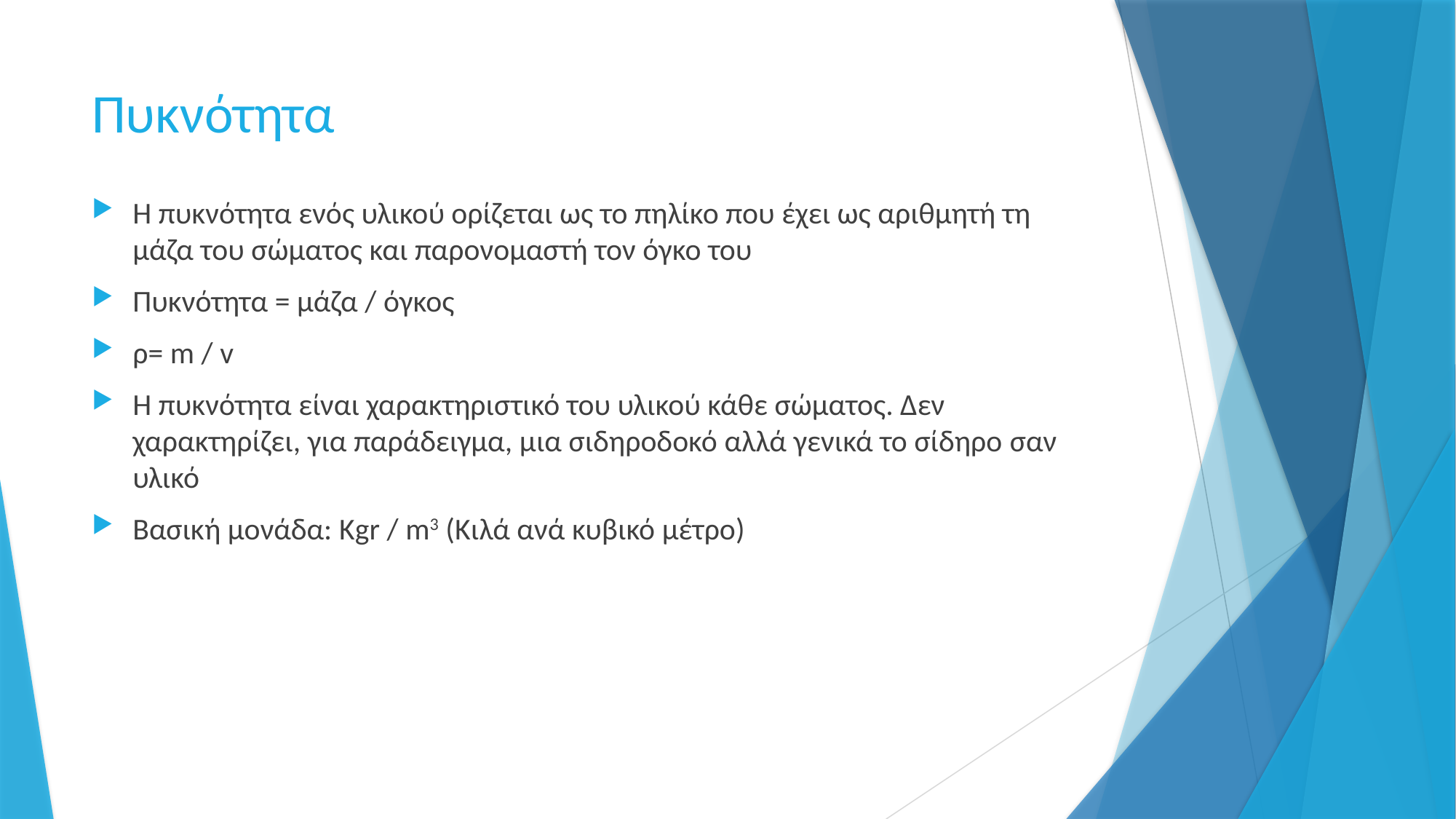

# Πυκνότητα
Η πυκνότητα ενός υλικού ορίζεται ως το πηλίκο που έχει ως αριθμητή τη μάζα του σώματος και παρονομαστή τον όγκο του
Πυκνότητα = μάζα / όγκος
ρ= m / v
Η πυκνότητα είναι χαρακτηριστικό του υλικού κάθε σώματος. Δεν χαρακτηρίζει, για παράδειγμα, μια σιδηροδοκό αλλά γενικά το σίδηρο σαν υλικό
Βασική μονάδα: Kgr / m3 (Κιλά ανά κυβικό μέτρο)